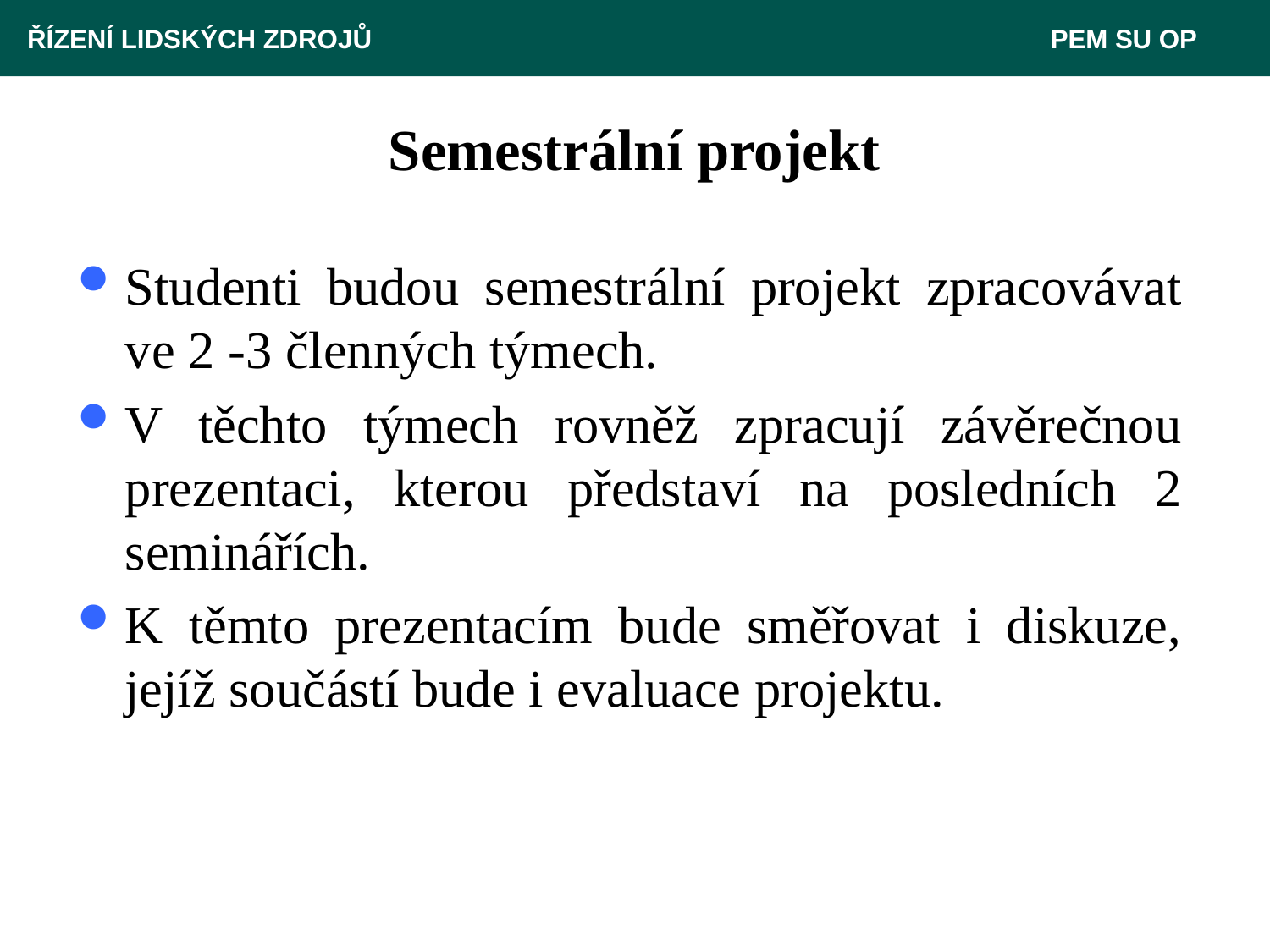

ŘÍZENÍ LIDSKÝCH ZDROJŮ     					   PEM SU OP
# Semestrální projekt
Studenti budou semestrální projekt zpracovávat ve 2 -3 členných týmech.
V těchto týmech rovněž zpracují závěrečnou prezentaci, kterou představí na posledních 2 seminářích.
K těmto prezentacím bude směřovat i diskuze, jejíž součástí bude i evaluace projektu.